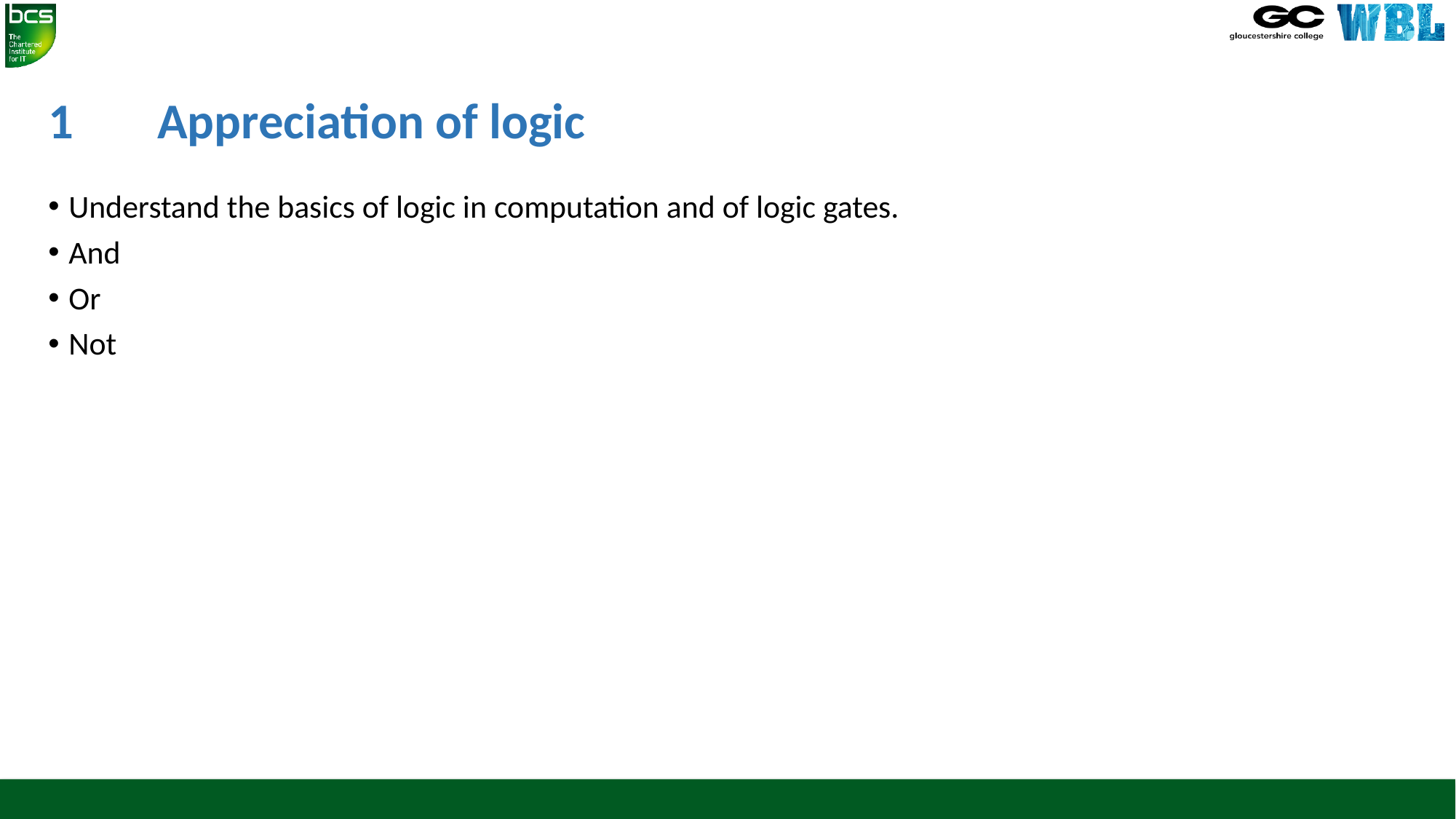

# 1 	Appreciation of logic
Understand the basics of logic in computation and of logic gates.
And
Or
Not